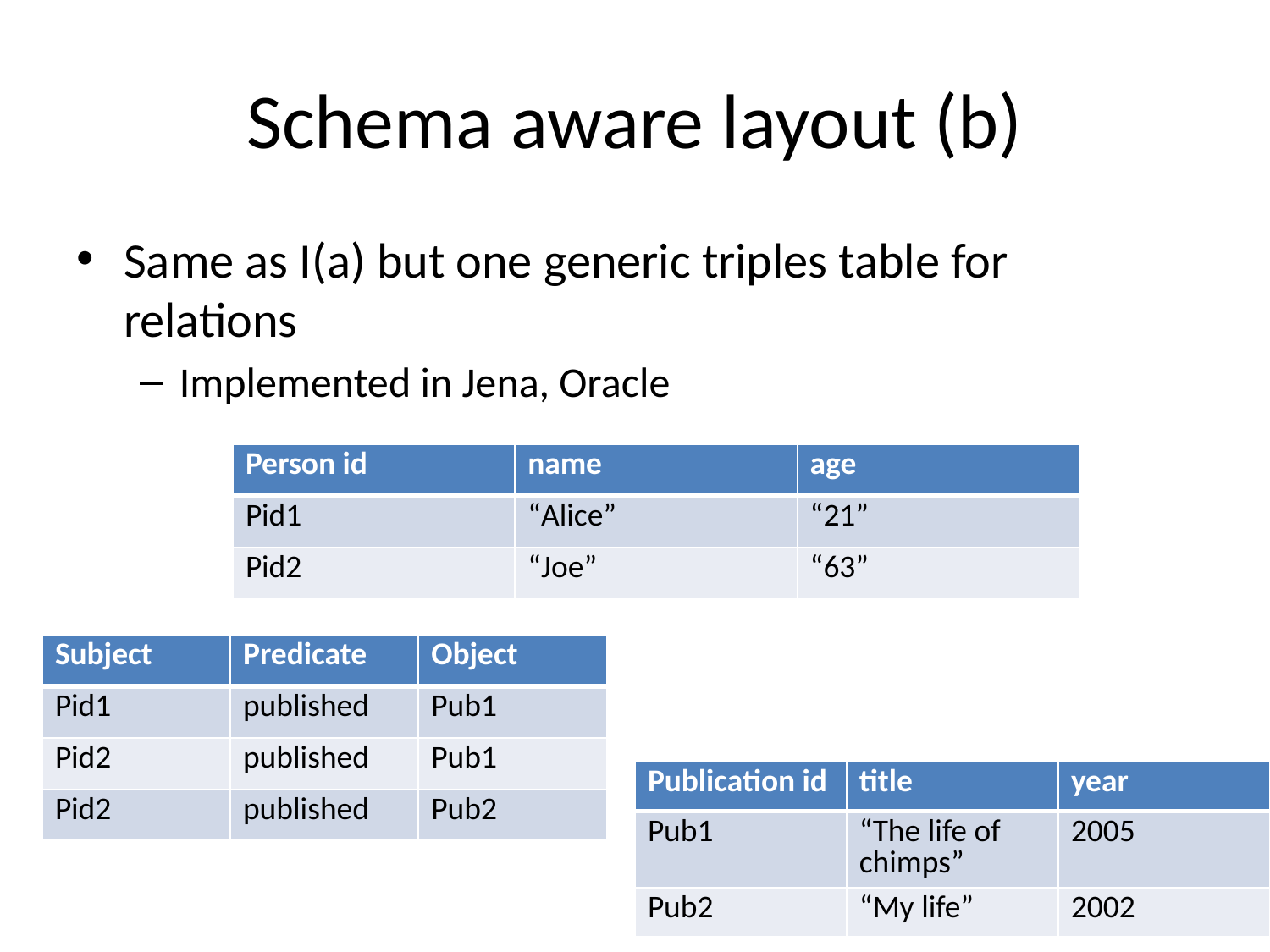

# Schema aware layout (b)
Same as I(a) but one generic triples table for relations
Implemented in Jena, Oracle
| Person id | name | age |
| --- | --- | --- |
| Pid1 | “Alice” | “21” |
| Pid2 | “Joe” | “63” |
| Subject | Predicate | Object |
| --- | --- | --- |
| Pid1 | published | Pub1 |
| Pid2 | published | Pub1 |
| Pid2 | published | Pub2 |
| Publication id | title | year |
| --- | --- | --- |
| Pub1 | “The life of chimps” | 2005 |
| Pub2 | “My life” | 2002 |